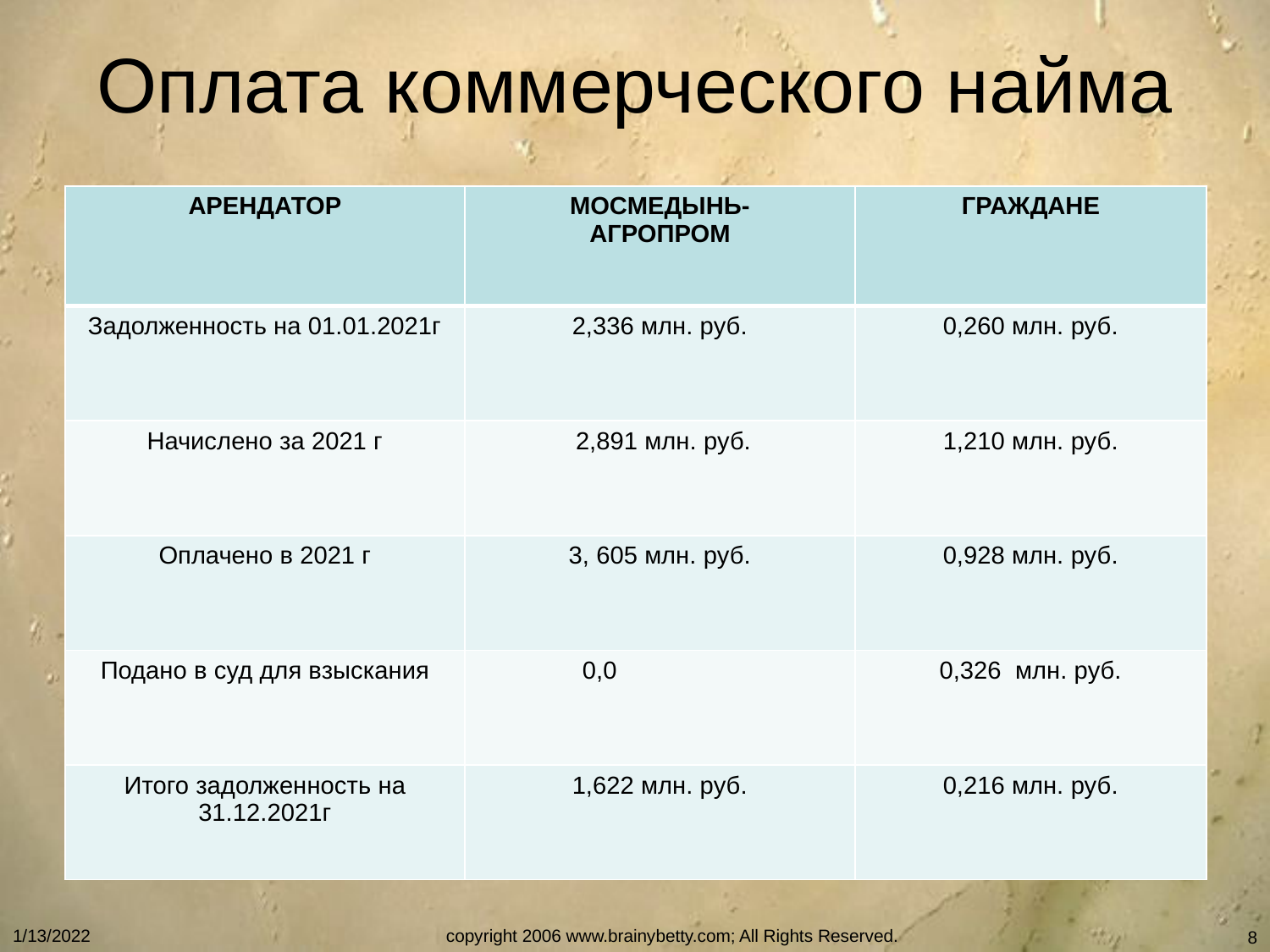

# Оплата коммерческого найма
| АРЕНДАТОР | МОСМЕДЫНЬ- АГРОПРОМ | ГРАЖДАНЕ |
| --- | --- | --- |
| Задолженность на 01.01.2021г | 2,336 млн. руб. | 0,260 млн. руб. |
| Начислено за 2021 г | 2,891 млн. руб. | 1,210 млн. руб. |
| Оплачено в 2021 г | 3, 605 млн. руб. | 0,928 млн. руб. |
| Подано в суд для взыскания | 0,0 | 0,326 млн. руб. |
| Итого задолженность на 31.12.2021г | 1,622 млн. руб. | 0,216 млн. руб. |
1/13/2022
copyright 2006 www.brainybetty.com; All Rights Reserved.
8